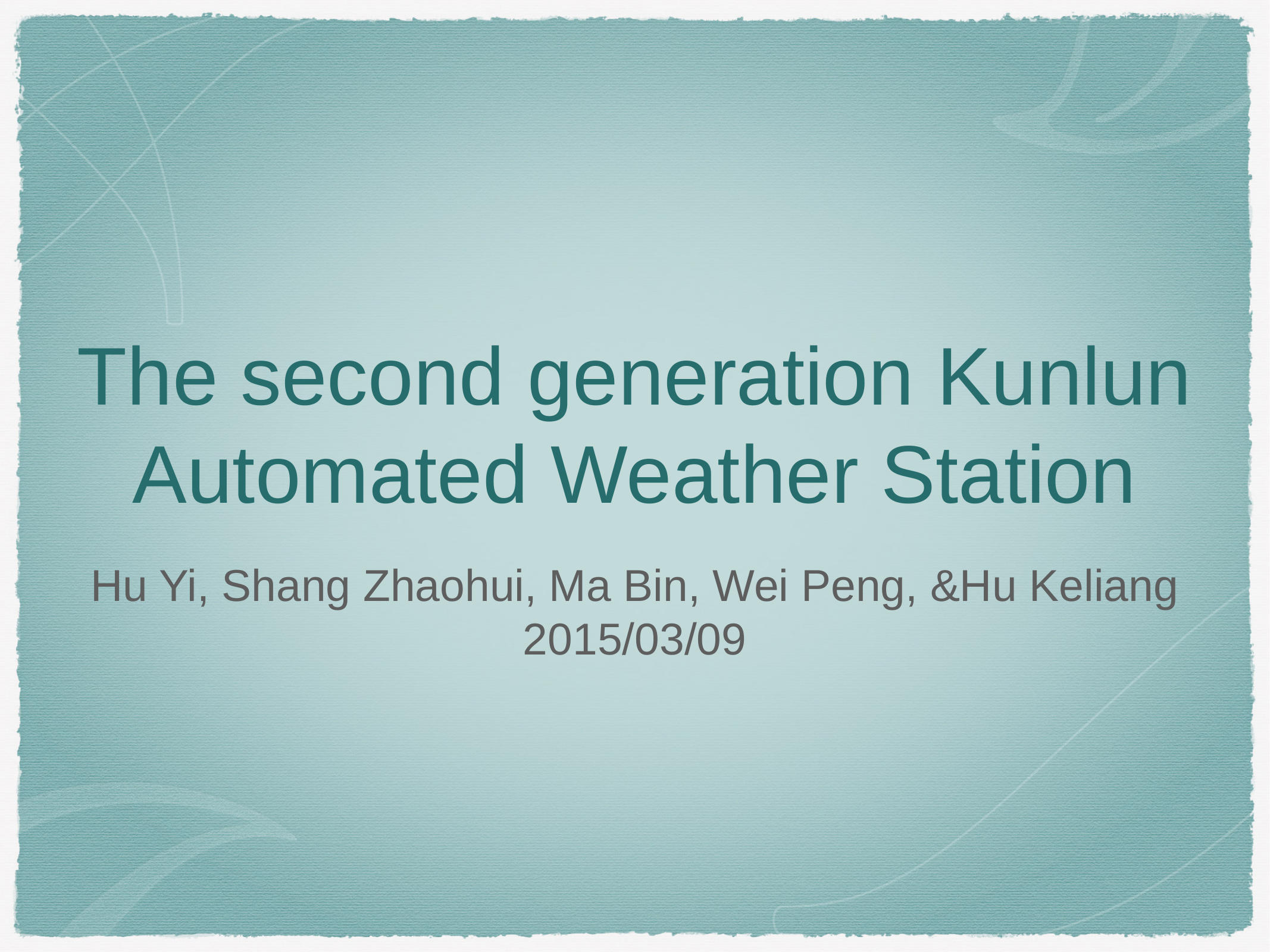

# The second generation Kunlun Automated Weather Station
Hu Yi, Shang Zhaohui, Ma Bin, Wei Peng, &Hu Keliang
2015/03/09